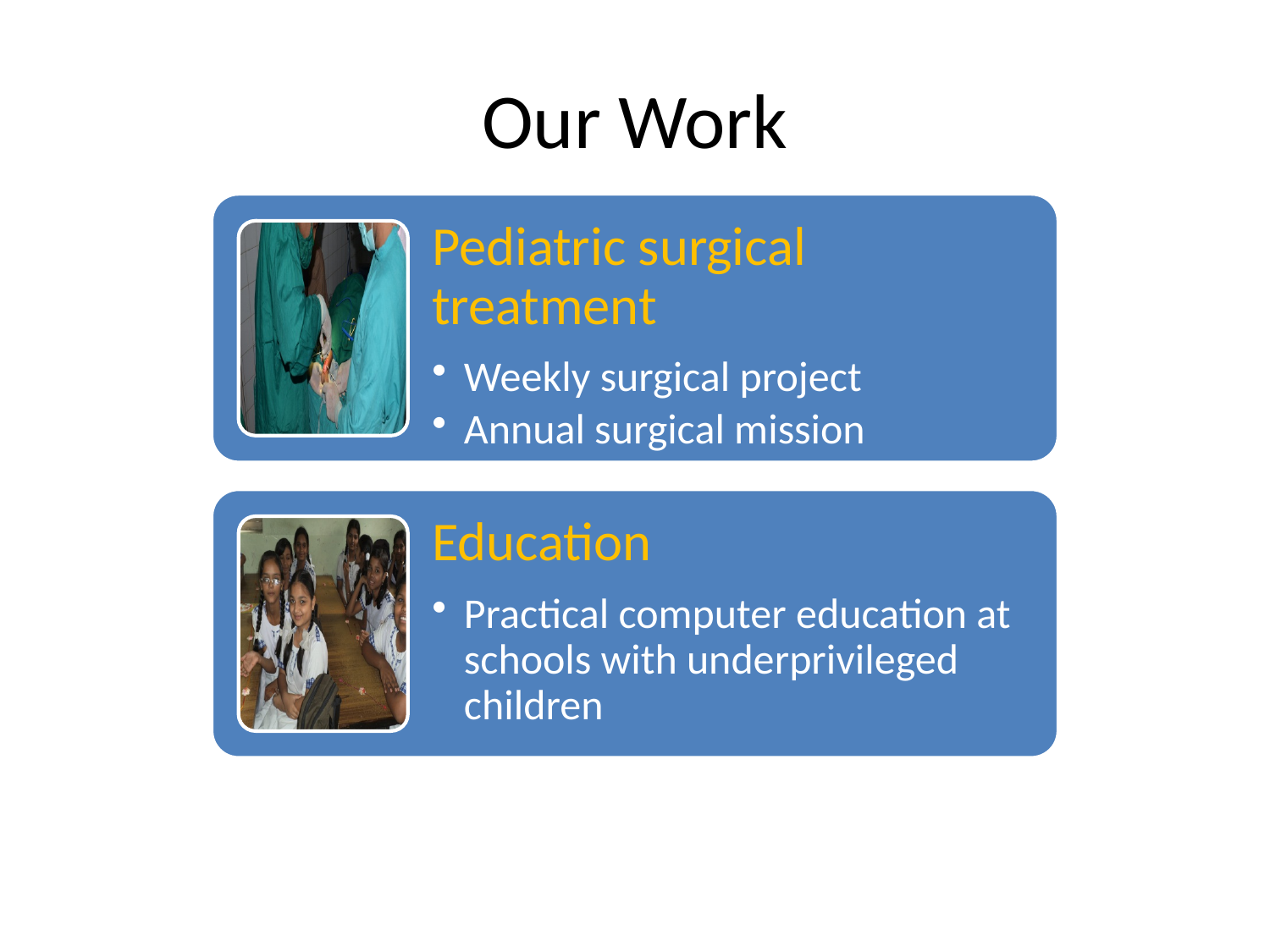

# Our Work
Pediatric surgical treatment
Weekly surgical project
Annual surgical mission
Education
Practical computer education at schools with underprivileged children